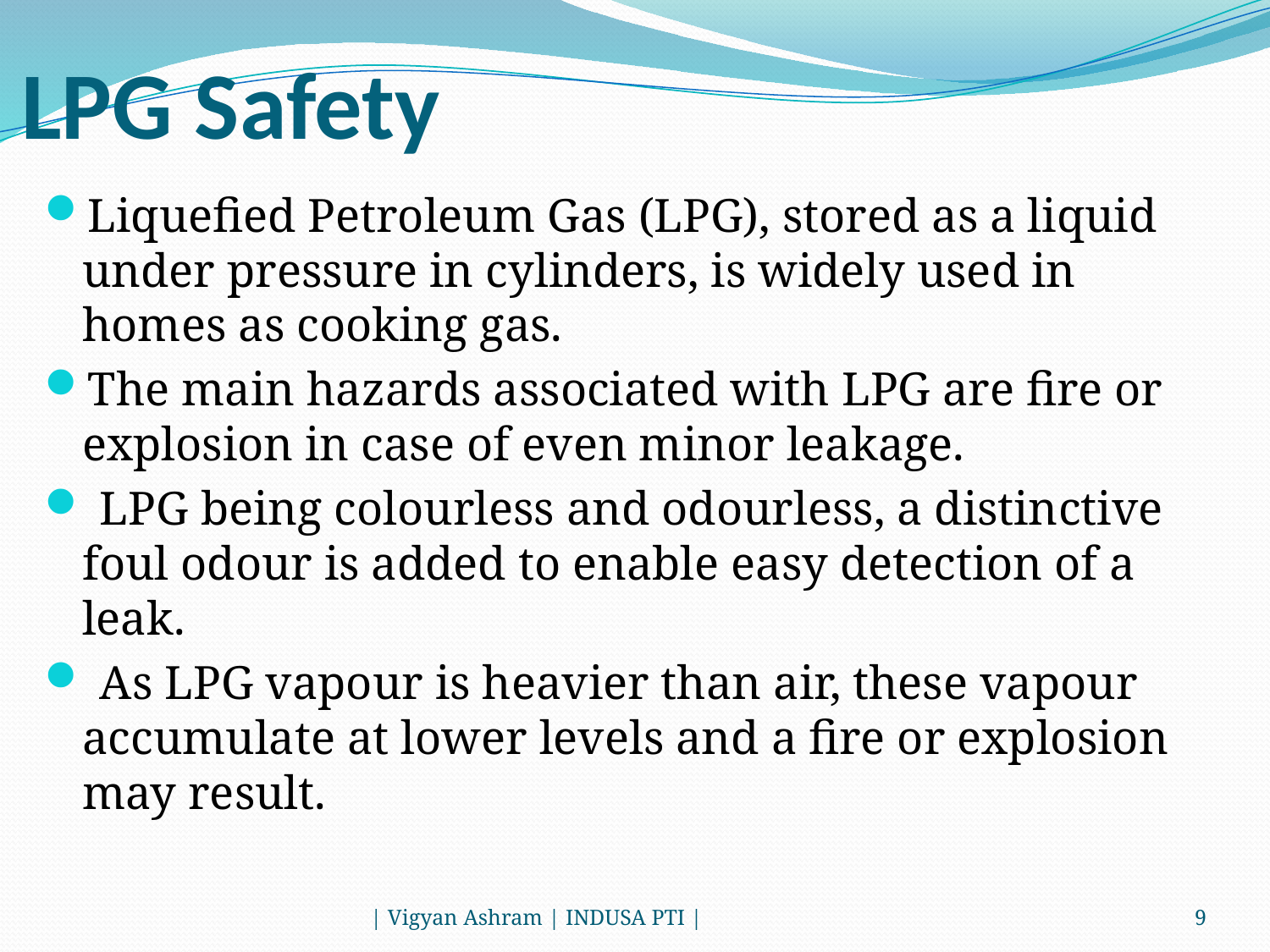

# LPG Safety
Liquefied Petroleum Gas (LPG), stored as a liquid under pressure in cylinders, is widely used in homes as cooking gas.
The main hazards associated with LPG are fire or explosion in case of even minor leakage.
 LPG being colourless and odourless, a distinctive foul odour is added to enable easy detection of a leak.
 As LPG vapour is heavier than air, these vapour accumulate at lower levels and a fire or explosion may result.

| Vigyan Ashram | INDUSA PTI |
9